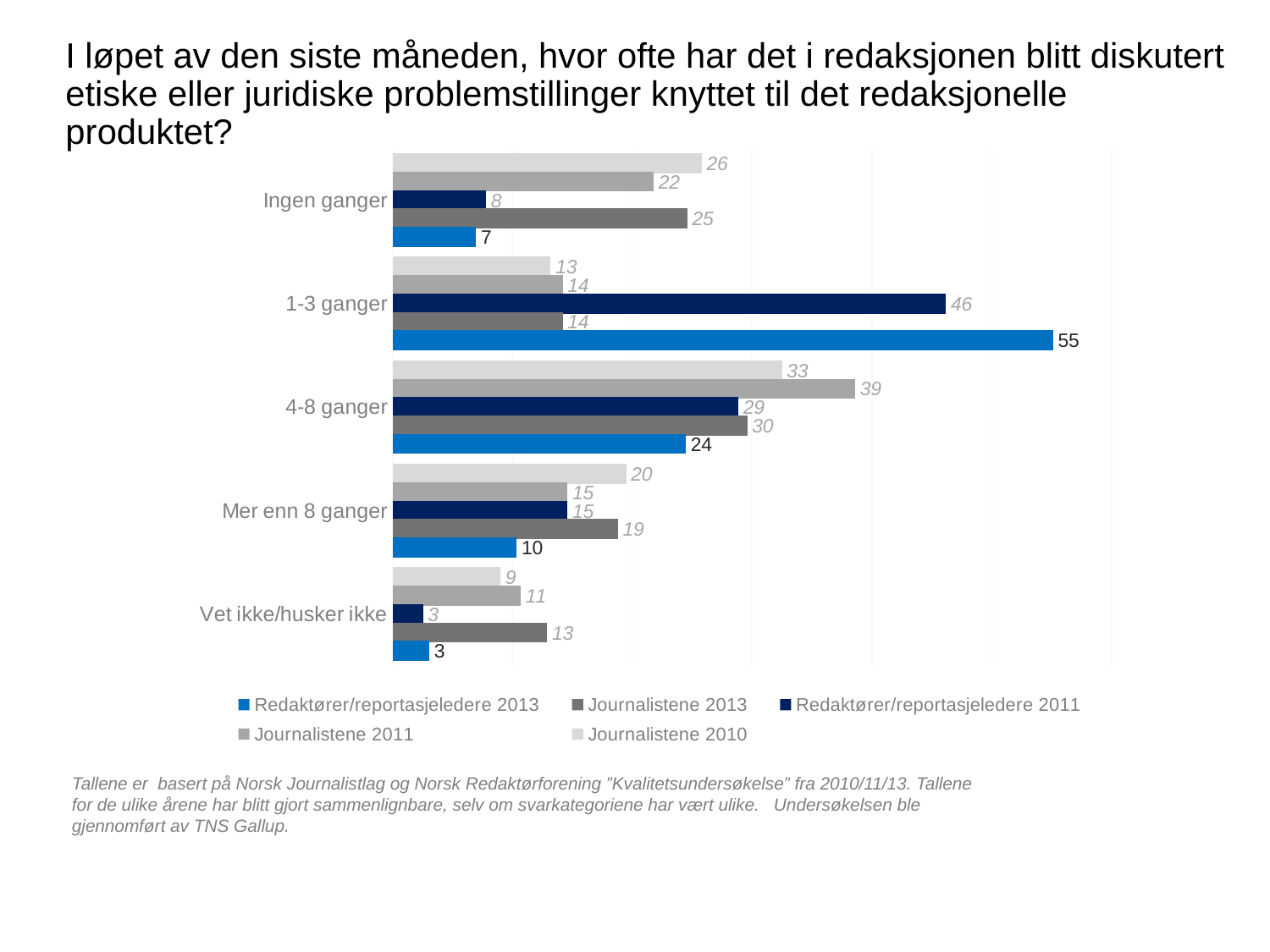

# I løpet av den siste måneden, hvor ofte har det i redaksjonen blitt diskutert etiske eller juridiske problemstillinger knyttet til det redaksjonelle produktet?

### Chart

| Category | Journalistene 2010 | Journalistene 2011 | Redaktører/reportasjeledere 2011 | Journalistene 2013 | Redaktører/reportasjeledere 2013 |
|---|---|---|---|---|---|
|  Ingen ganger | 25.8 | 21.8 | 7.8098471986417675 | 24.6 | 6.969205834683955 |
|  1-3 ganger | 13.2 | 14.2 | 46.17996604414261 | 14.2 | 55.10534846029174 |
|  4-8 ganger | 32.5 | 38.6 | 28.862478777589132 | 29.6 | 24.473257698541325 |
|  Mer enn 8 ganger | 19.5 | 14.6 | 14.60101867572156 | 18.8 | 10.372771474878444 |
|  Vet ikke/husker ikke | 9.0 | 10.7 | 2.5466893039049237 | 12.9 | 3.079416531604538 |
Tallene er  basert på Norsk Journalistlag og Norsk Redaktørforening ”Kvalitetsundersøkelse” fra 2010/11/13. Tallene  for de ulike årene har blitt gjort sammenlignbare, selv om svarkategoriene har vært ulike.   Undersøkelsen ble gjennomført av TNS Gallup.